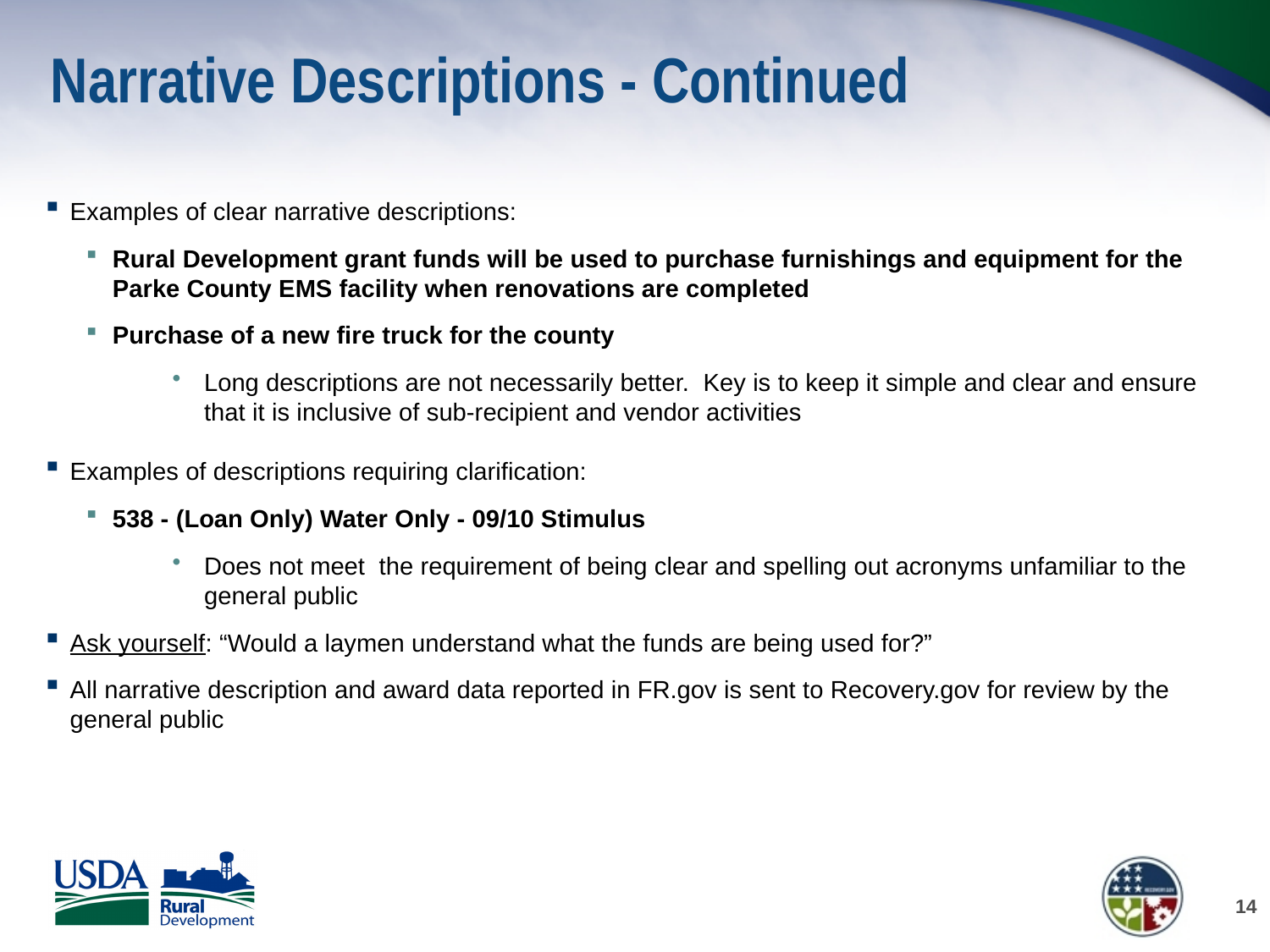

# Narrative Descriptions - Continued
Examples of clear narrative descriptions:
Rural Development grant funds will be used to purchase furnishings and equipment for the Parke County EMS facility when renovations are completed
Purchase of a new fire truck for the county
Long descriptions are not necessarily better.  Key is to keep it simple and clear and ensure that it is inclusive of sub-recipient and vendor activities
Examples of descriptions requiring clarification:
538 - (Loan Only) Water Only - 09/10 Stimulus
Does not meet  the requirement of being clear and spelling out acronyms unfamiliar to the general public
Ask yourself: “Would a laymen understand what the funds are being used for?”
All narrative description and award data reported in FR.gov is sent to Recovery.gov for review by the general public

14